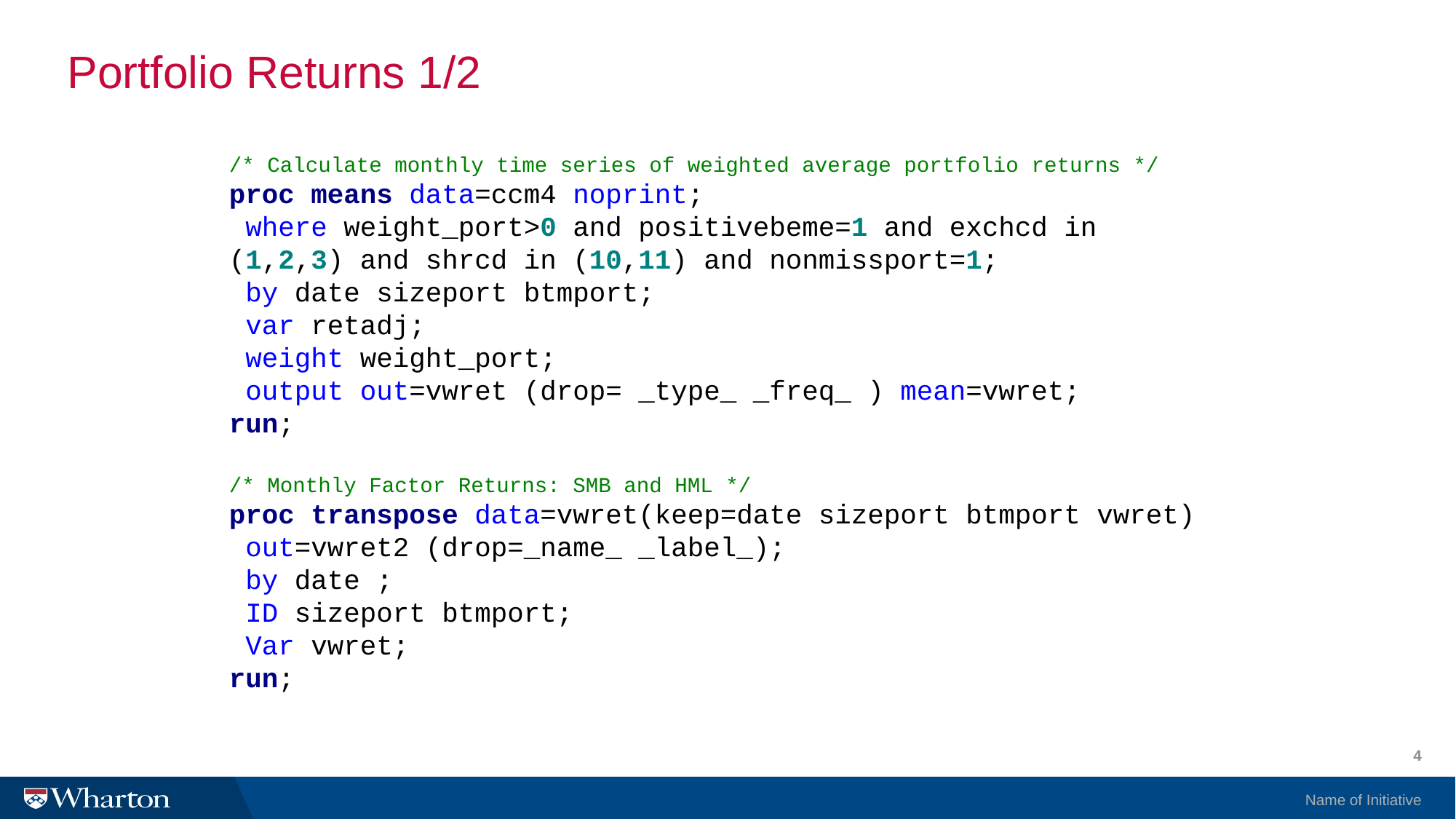

# Portfolio Returns 1/2
/* Calculate monthly time series of weighted average portfolio returns */
proc means data=ccm4 noprint;
 where weight_port>0 and positivebeme=1 and exchcd in (1,2,3) and shrcd in (10,11) and nonmissport=1;
 by date sizeport btmport;
 var retadj;
 weight weight_port;
 output out=vwret (drop= _type_ _freq_ ) mean=vwret;
run;

/* Monthly Factor Returns: SMB and HML */
proc transpose data=vwret(keep=date sizeport btmport vwret)
 out=vwret2 (drop=_name_ _label_);
 by date ;
 ID sizeport btmport;
 Var vwret;
run;
4
Name of Initiative